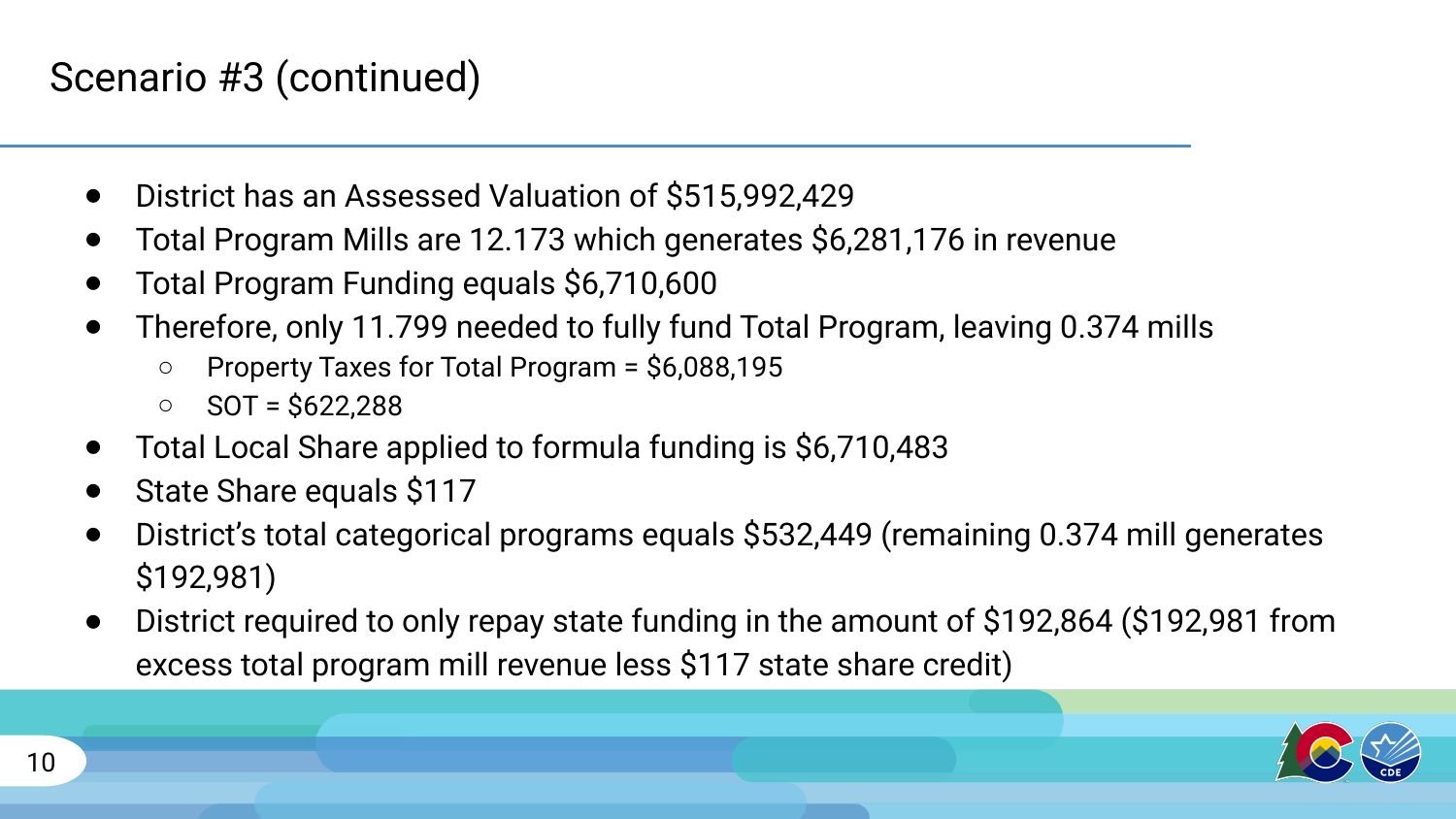

# Scenario #3 (continued)
District has an Assessed Valuation of $515,992,429
Total Program Mills are 12.173 which generates $6,281,176 in revenue
Total Program Funding equals $6,710,600
Therefore, only 11.799 needed to fully fund Total Program, leaving 0.374 mills
Property Taxes for Total Program = $6,088,195
SOT = $622,288
Total Local Share applied to formula funding is $6,710,483
State Share equals $117
District’s total categorical programs equals $532,449 (remaining 0.374 mill generates $192,981)
District required to only repay state funding in the amount of $192,864 ($192,981 from excess total program mill revenue less $117 state share credit)